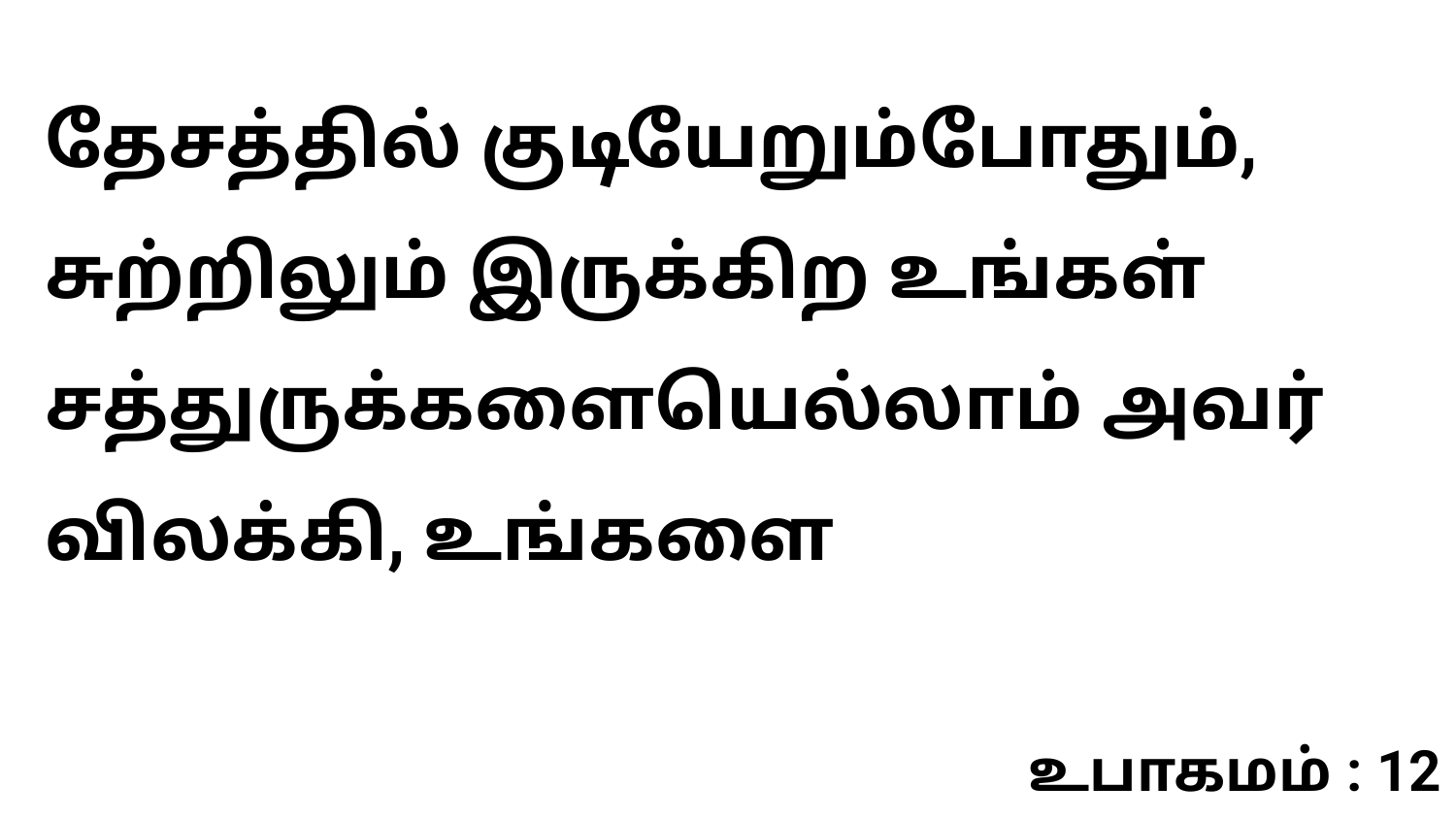

தேசத்தில் குடியேறும்போதும், சுற்றிலும் இருக்கிற உங்கள் சத்துருக்களையெல்லாம் அவர் விலக்கி, உங்களை
உபாகமம் : 12